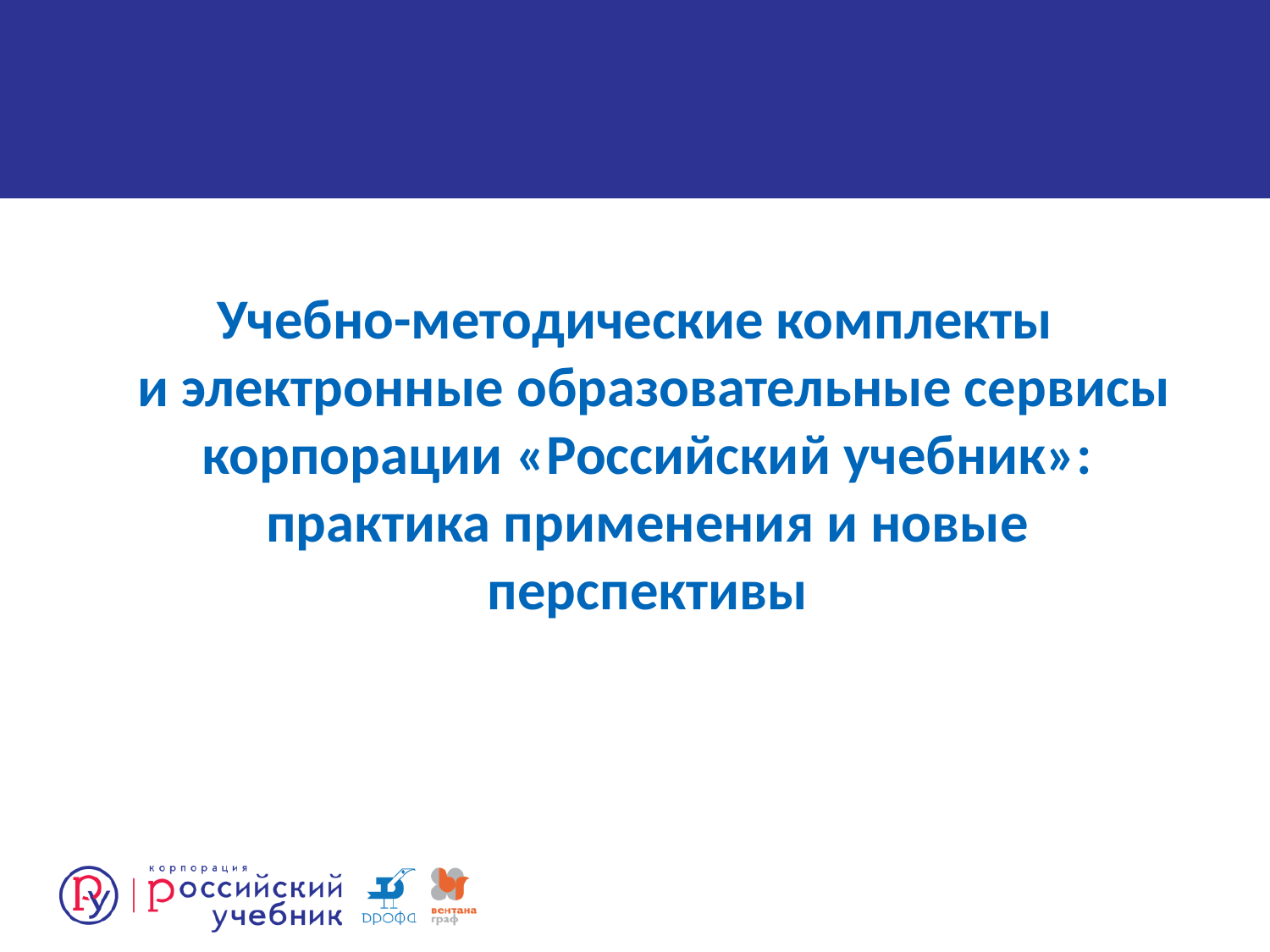

Учебно-методические комплекты
 и электронные образовательные сервисы корпорации «Российский учебник»: практика применения и новые перспективы